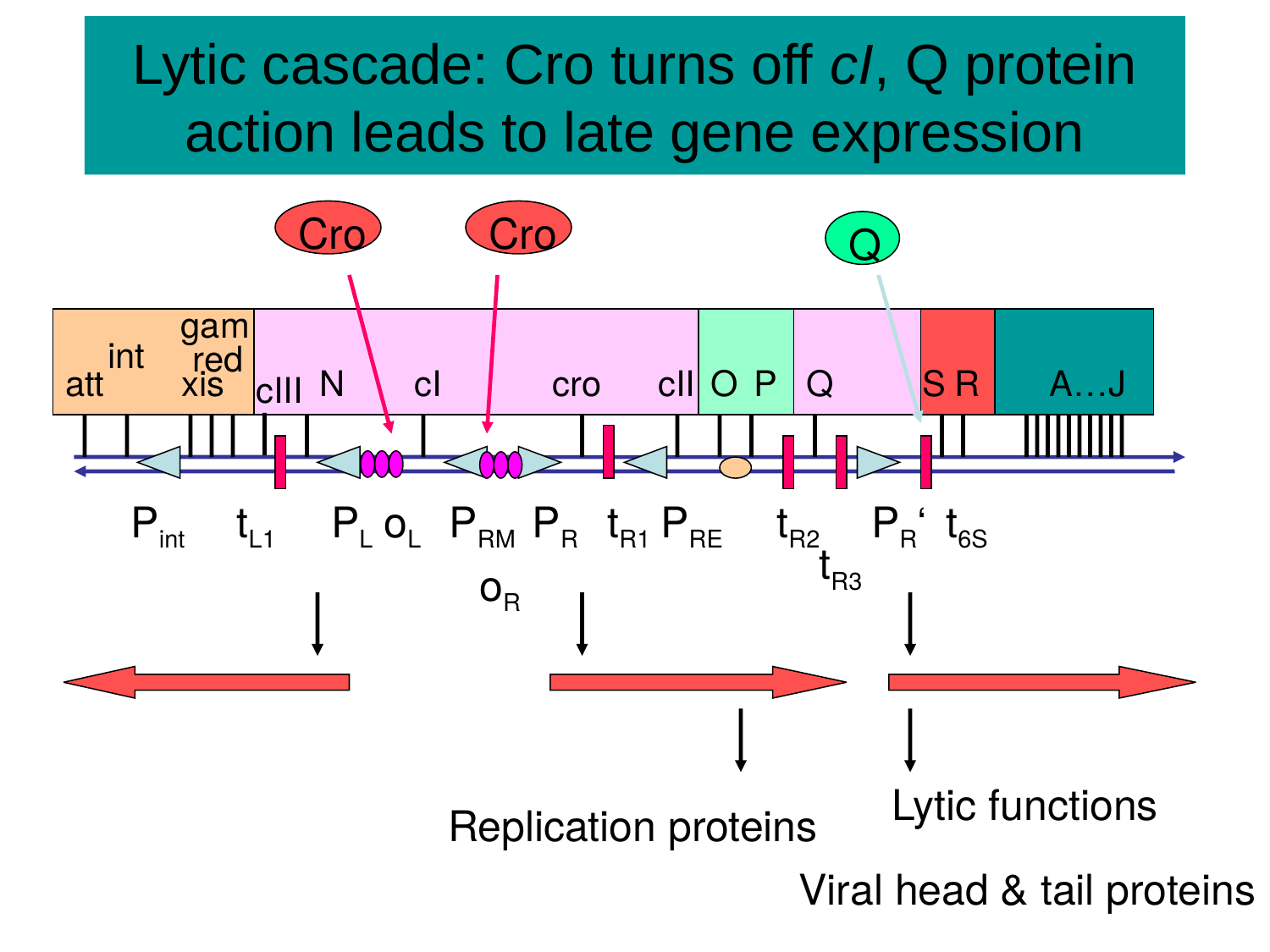

Lytic cascade: Cro turns off cI, Q protein action leads to late gene expression

Cro

Cro

Q

gam

int
red
N
cI
cro
cII
O
P
Q
S
R
A…J
att
xis
cIII

Pint
tL1
PL
oL
PRM
PR
tR1
PRE
tR2
PR‘
t6S
tR3
oR

Lytic functions
Replication proteins
Viral head & tail proteins